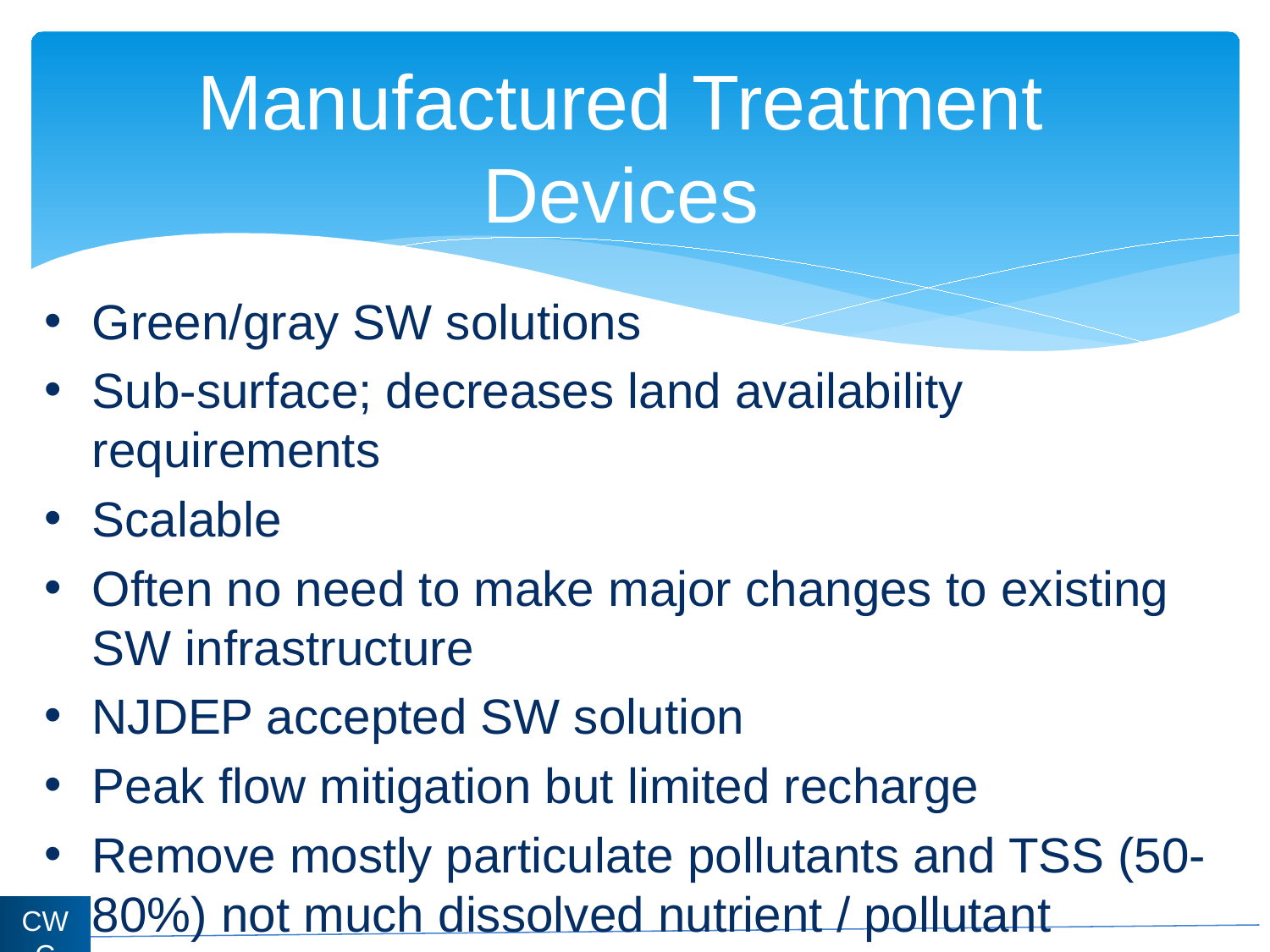

# Manufactured Treatment Devices
Green/gray SW solutions
Sub-surface; decreases land availability requirements
Scalable
Often no need to make major changes to existing SW infrastructure
NJDEP accepted SW solution
Peak flow mitigation but limited recharge
Remove mostly particulate pollutants and TSS (50-80%) not much dissolved nutrient / pollutant removal